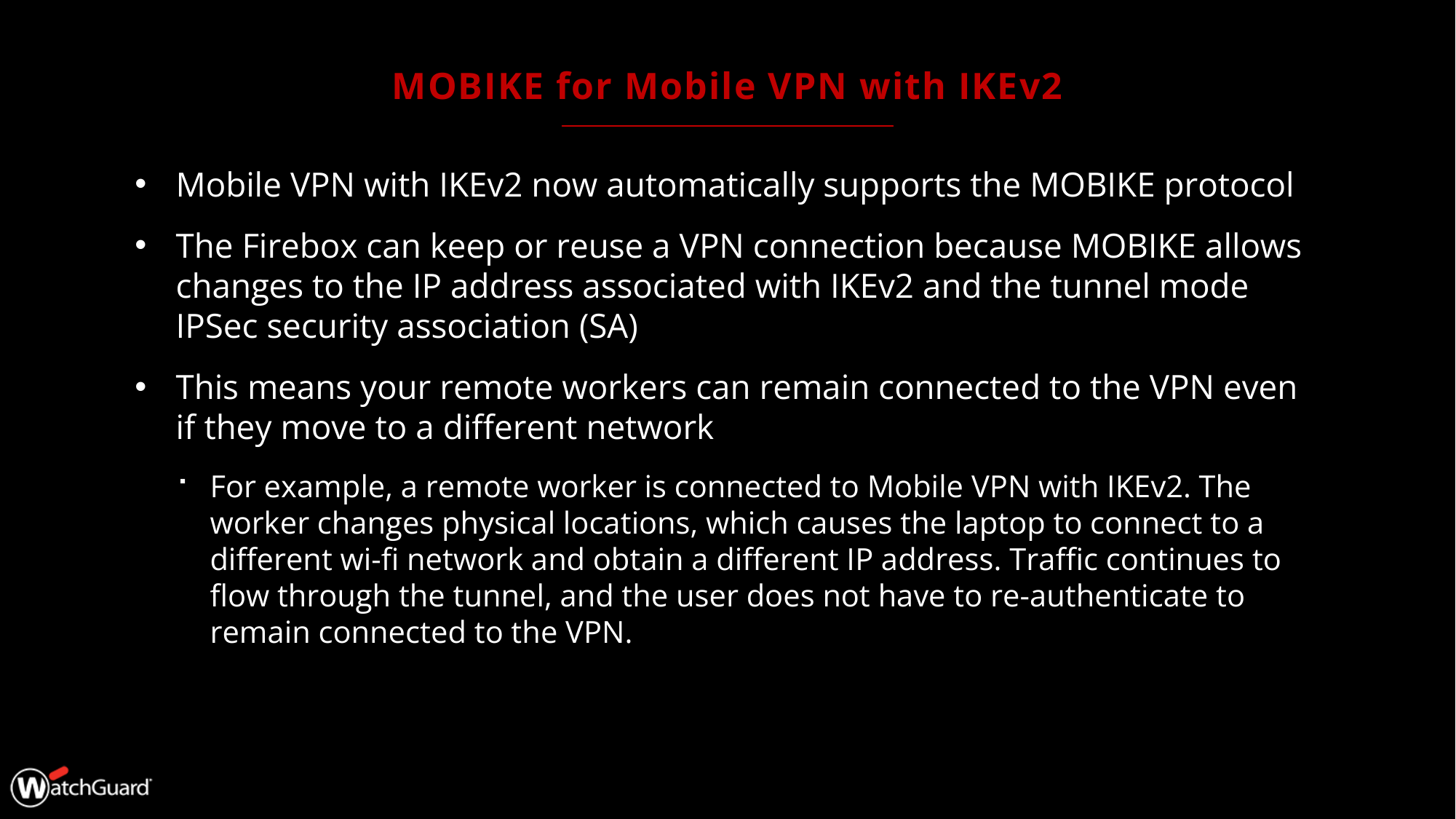

# MOBIKE for Mobile VPN with IKEv2
Mobile VPN with IKEv2 now automatically supports the MOBIKE protocol
The Firebox can keep or reuse a VPN connection because MOBIKE allows changes to the IP address associated with IKEv2 and the tunnel mode IPSec security association (SA)
This means your remote workers can remain connected to the VPN even if they move to a different network
For example, a remote worker is connected to Mobile VPN with IKEv2. The worker changes physical locations, which causes the laptop to connect to a different wi-fi network and obtain a different IP address. Traffic continues to flow through the tunnel, and the user does not have to re-authenticate to remain connected to the VPN.